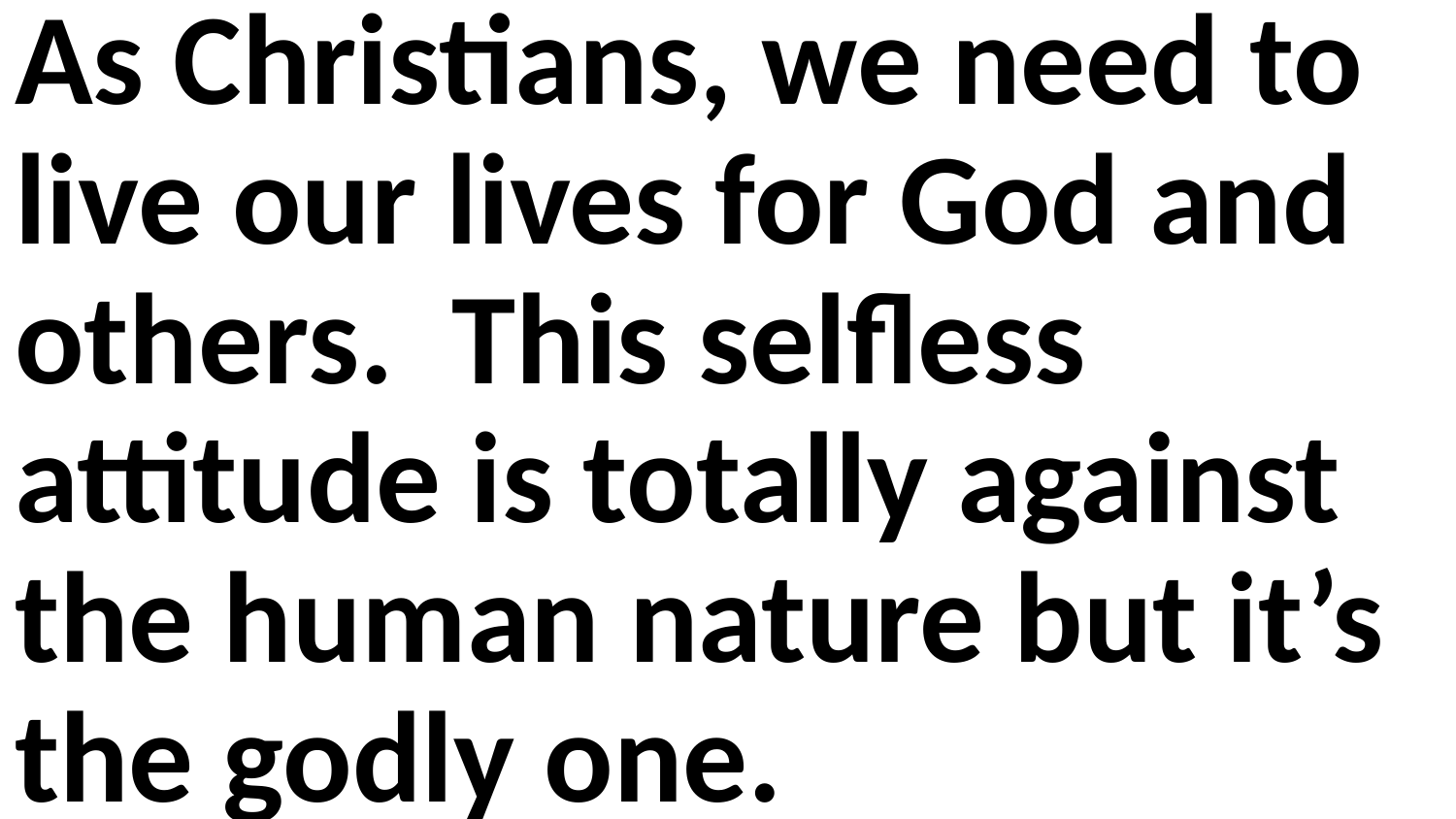

As Christians, we need to live our lives for God and others.  This selfless attitude is totally against the human nature but it’s the godly one.